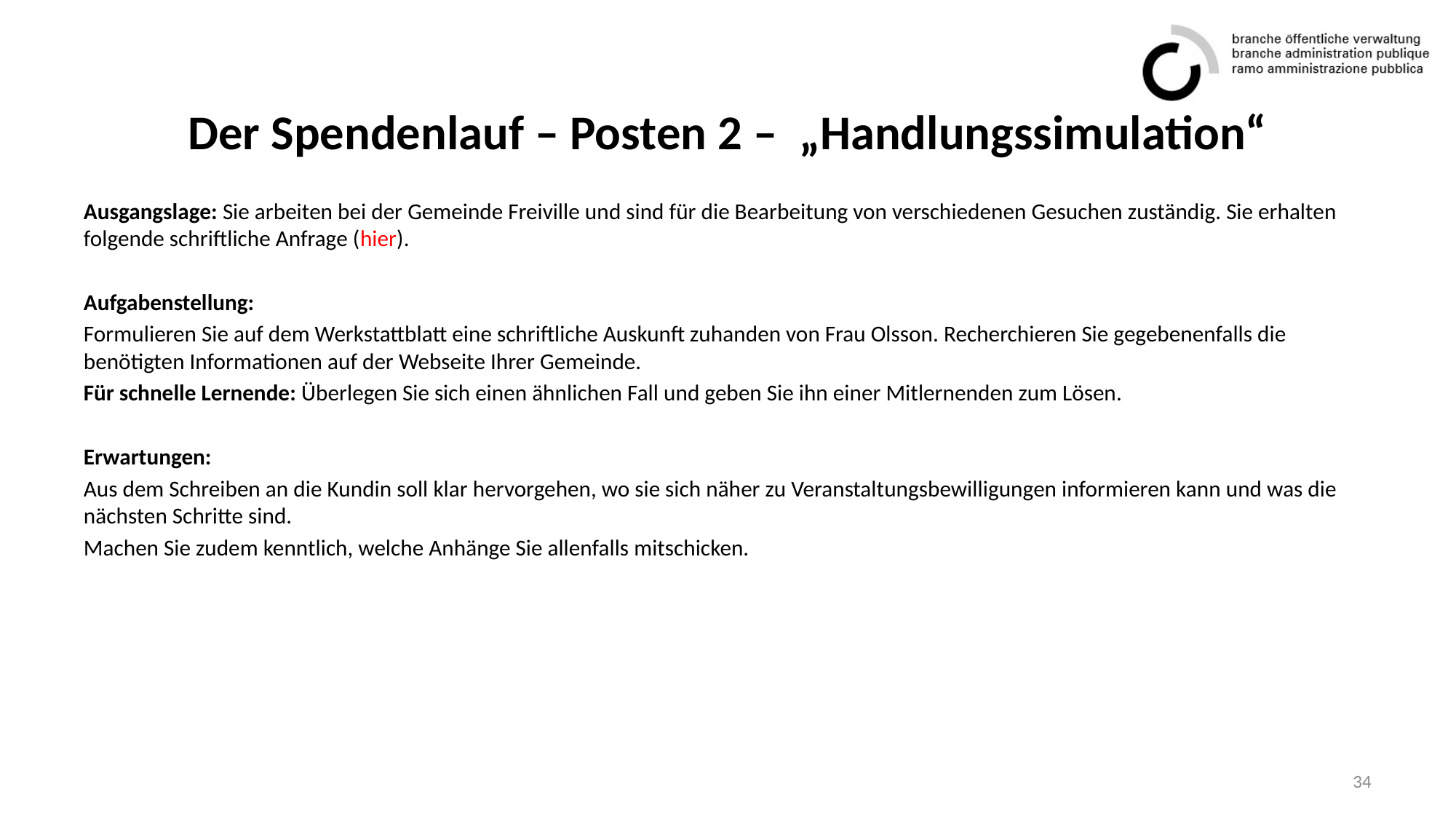

# Der Spendenlauf – Posten 2 –  „Handlungssimulation“
Ausgangslage: Sie arbeiten bei der Gemeinde Freiville und sind für die Bearbeitung von verschiedenen Gesuchen zuständig. Sie erhalten folgende schriftliche Anfrage (hier).

Aufgabenstellung:
Formulieren Sie auf dem Werkstattblatt eine schriftliche Auskunft zuhanden von Frau Olsson. Recherchieren Sie gegebenenfalls die benötigten Informationen auf der Webseite Ihrer Gemeinde.
Für schnelle Lernende: Überlegen Sie sich einen ähnlichen Fall und geben Sie ihn einer Mitlernenden zum Lösen.

Erwartungen:
Aus dem Schreiben an die Kundin soll klar hervorgehen, wo sie sich näher zu Veranstaltungsbewilligungen informieren kann und was die nächsten Schritte sind.
Machen Sie zudem kenntlich, welche Anhänge Sie allenfalls mitschicken.

34